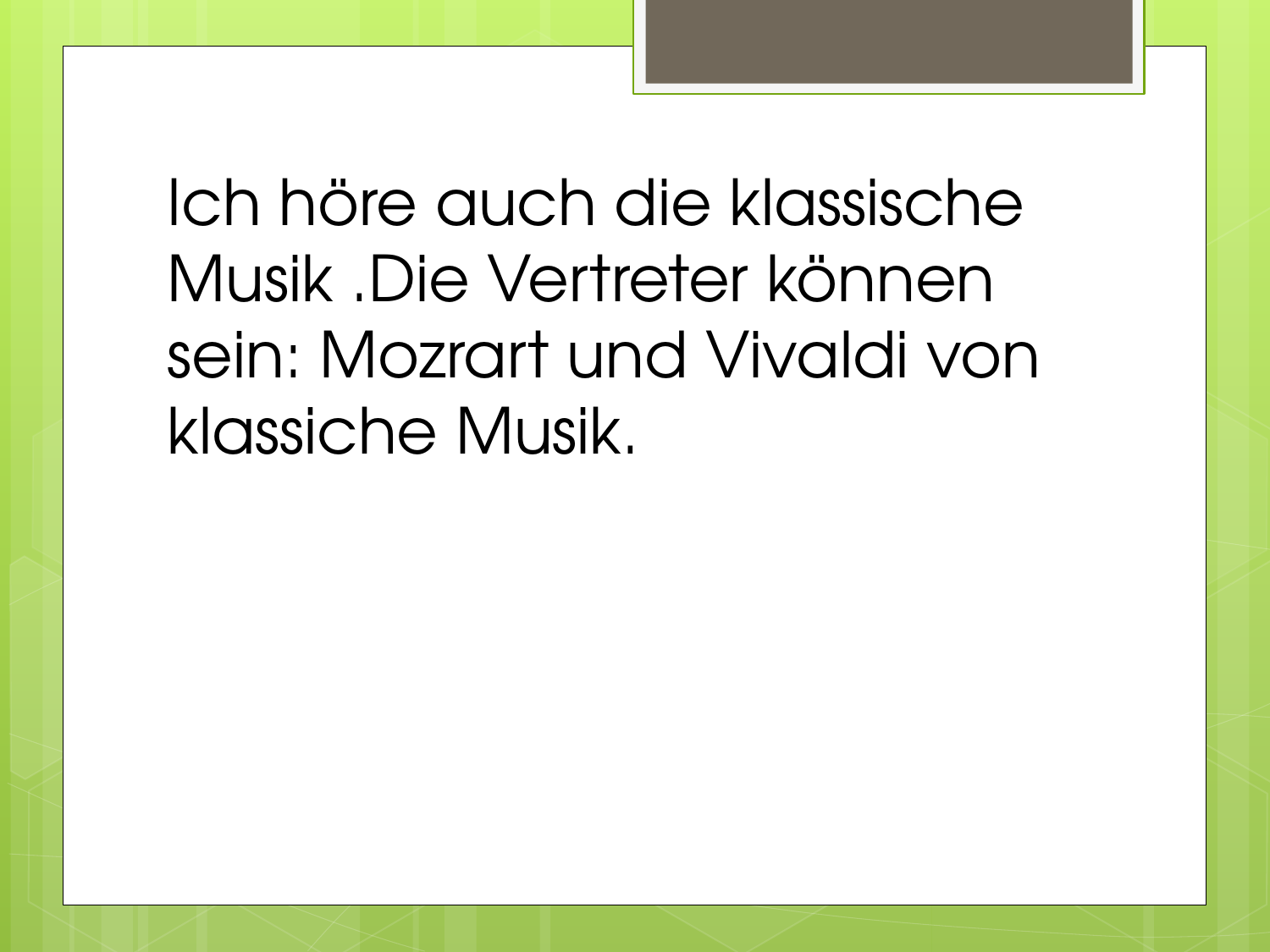

Ich höre auch die klassische Musik .Die Vertreter können sein: Mozrart und Vivaldi von klassiche Musik.